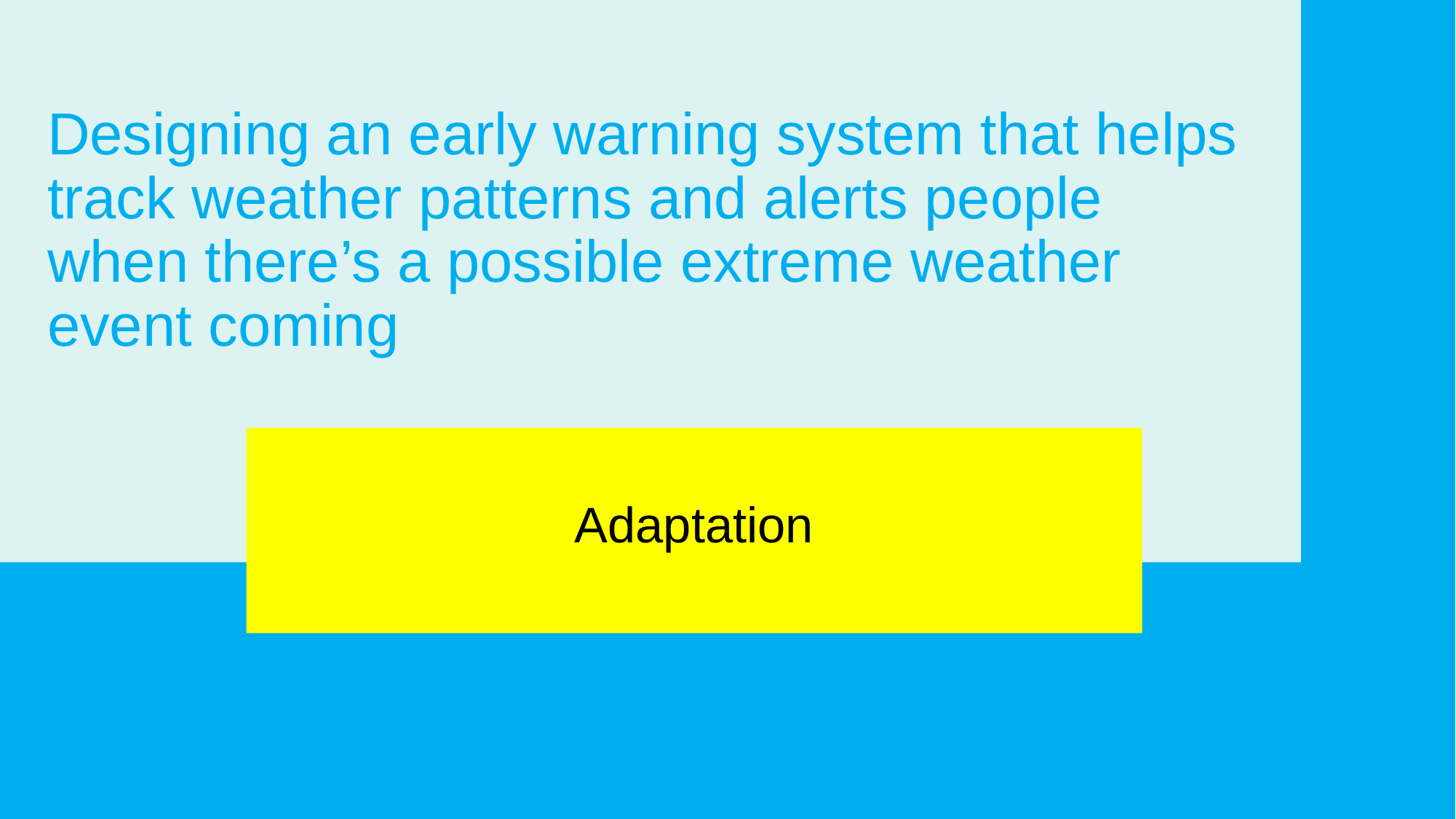

Designing an early warning system that helps track weather patterns and alerts people when there’s a possible extreme weather event coming

Adaptation